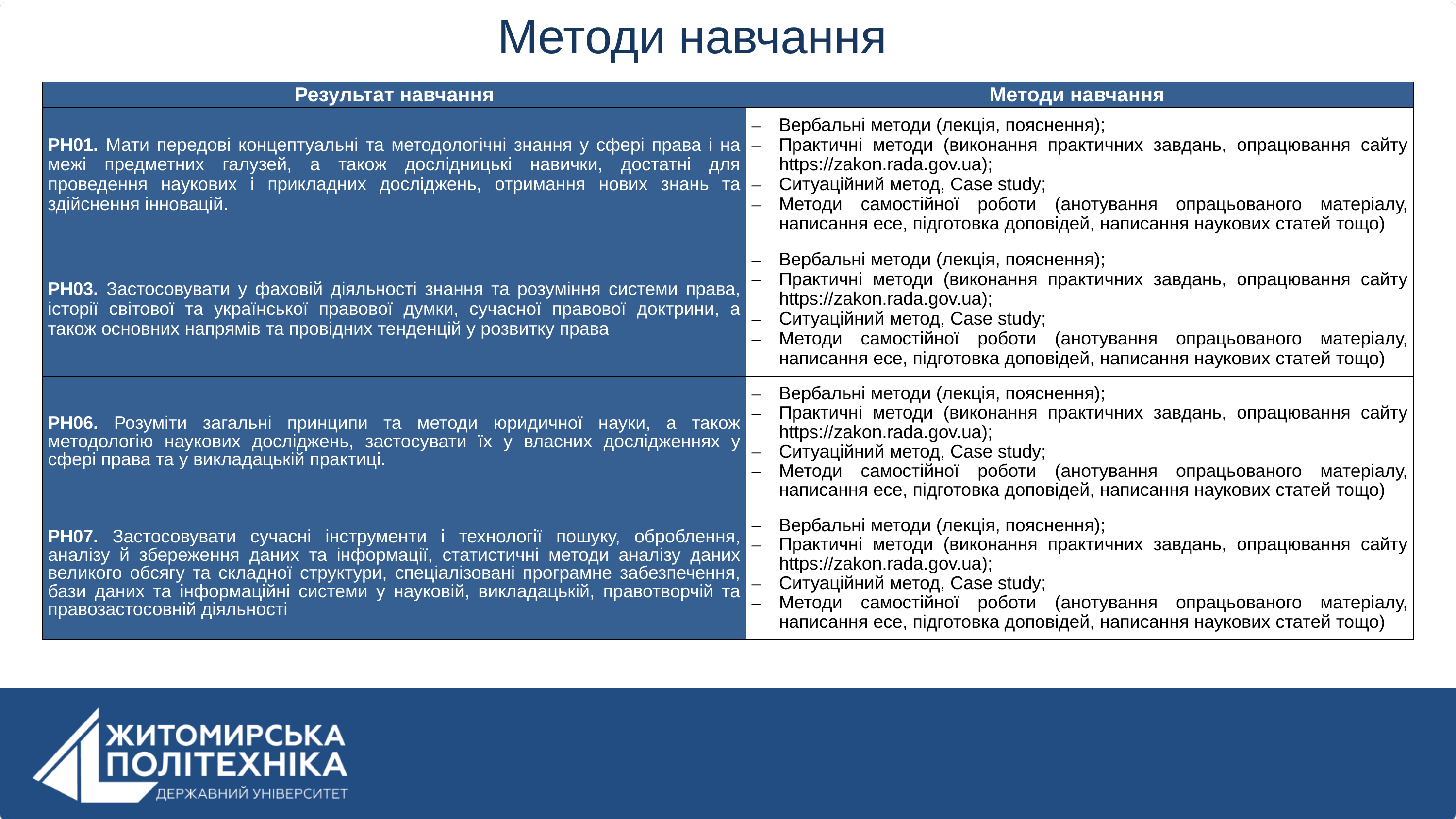

Методи навчання
| Результат навчання | Методи навчання |
| --- | --- |
| РН01. Мати передові концептуальні та методологічні знання у сфері права і на межі предметних галузей, а також дослідницькі навички, достатні для проведення наукових і прикладних досліджень, отримання нових знань та здійснення інновацій. | Вербальні методи (лекція, пояснення); Практичні методи (виконання практичних завдань, опрацювання сайту https://zakon.rada.gov.ua); Ситуаційний метод, Case study; Методи самостійної роботи (анотування опрацьованого матеріалу, написання есе, підготовка доповідей, написання наукових статей тощо) |
| РН03. Застосовувати у фаховій діяльності знання та розуміння системи права, історії світової та української правової думки, сучасної правової доктрини, а також основних напрямів та провідних тенденцій у розвитку права | Вербальні методи (лекція, пояснення); Практичні методи (виконання практичних завдань, опрацювання сайту https://zakon.rada.gov.ua); Ситуаційний метод, Case study; Методи самостійної роботи (анотування опрацьованого матеріалу, написання есе, підготовка доповідей, написання наукових статей тощо) |
| РН06. Розуміти загальні принципи та методи юридичної науки, а також методологію наукових досліджень, застосувати їх у власних дослідженнях у сфері права та у викладацькій практиці. | Вербальні методи (лекція, пояснення); Практичні методи (виконання практичних завдань, опрацювання сайту https://zakon.rada.gov.ua); Ситуаційний метод, Case study; Методи самостійної роботи (анотування опрацьованого матеріалу, написання есе, підготовка доповідей, написання наукових статей тощо) |
| РН07. Застосовувати сучасні інструменти і технології пошуку, оброблення, аналізу й збереження даних та інформації, статистичні методи аналізу даних великого обсягу та складної структури, спеціалізовані програмне забезпечення, бази даних та інформаційні системи у науковій, викладацькій, правотворчій та правозастосовній діяльності | Вербальні методи (лекція, пояснення); Практичні методи (виконання практичних завдань, опрацювання сайту https://zakon.rada.gov.ua); Ситуаційний метод, Case study; Методи самостійної роботи (анотування опрацьованого матеріалу, написання есе, підготовка доповідей, написання наукових статей тощо) |